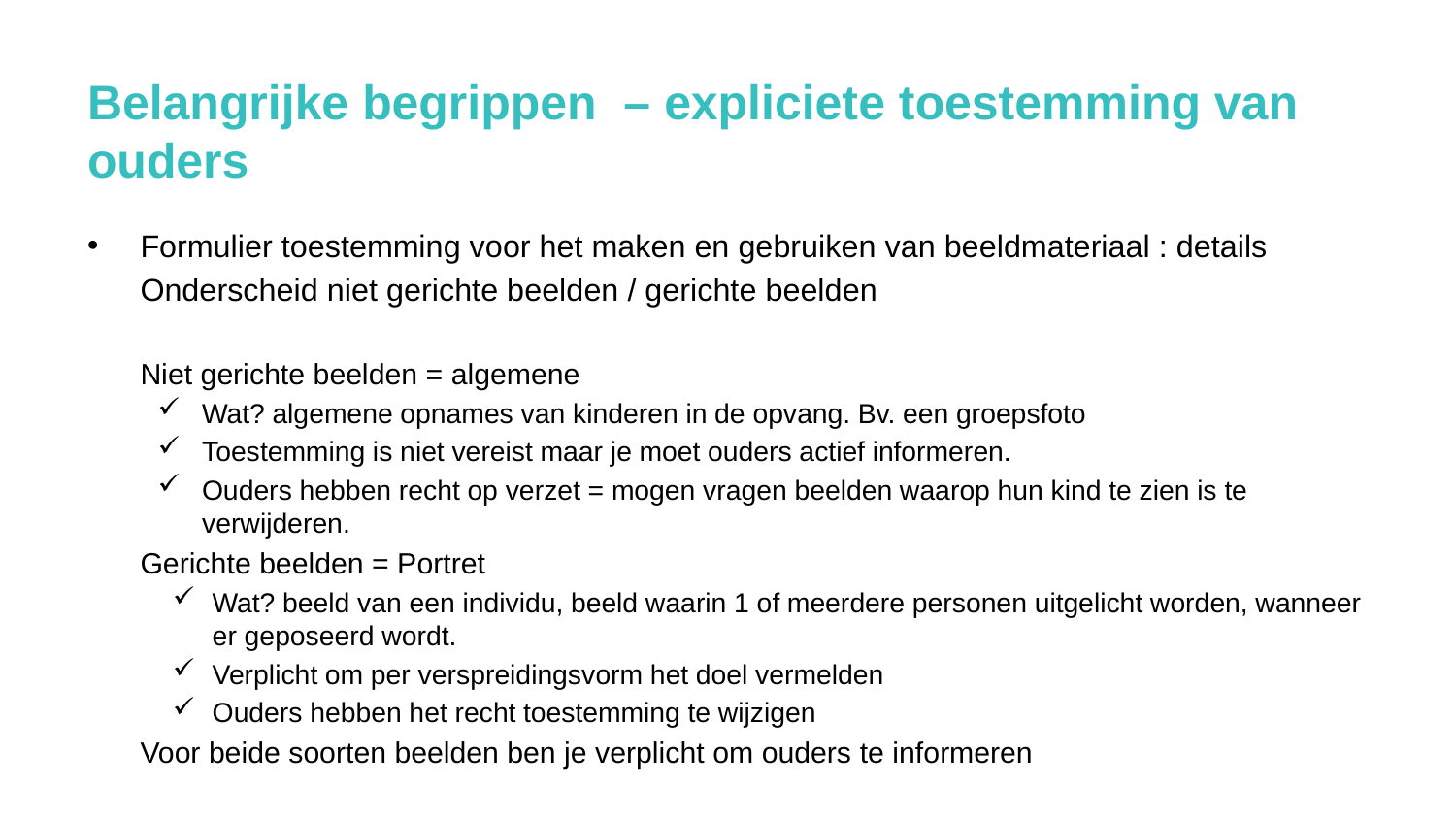

# Belangrijke begrippen  – expliciete toestemming van ouders
Formulier toestemming voor het maken en gebruiken van beeldmateriaal : details
Onderscheid niet gerichte beelden / gerichte beelden

Niet gerichte beelden = algemene
Wat? algemene opnames van kinderen in de opvang. Bv. een groepsfoto
Toestemming is niet vereist maar je moet ouders actief informeren.
Ouders hebben recht op verzet = mogen vragen beelden waarop hun kind te zien is te verwijderen.
Gerichte beelden = Portret
Wat? beeld van een individu, beeld waarin 1 of meerdere personen uitgelicht worden, wanneer er geposeerd wordt.
Verplicht om per verspreidingsvorm het doel vermelden
Ouders hebben het recht toestemming te wijzigen
Voor beide soorten beelden ben je verplicht om ouders te informeren